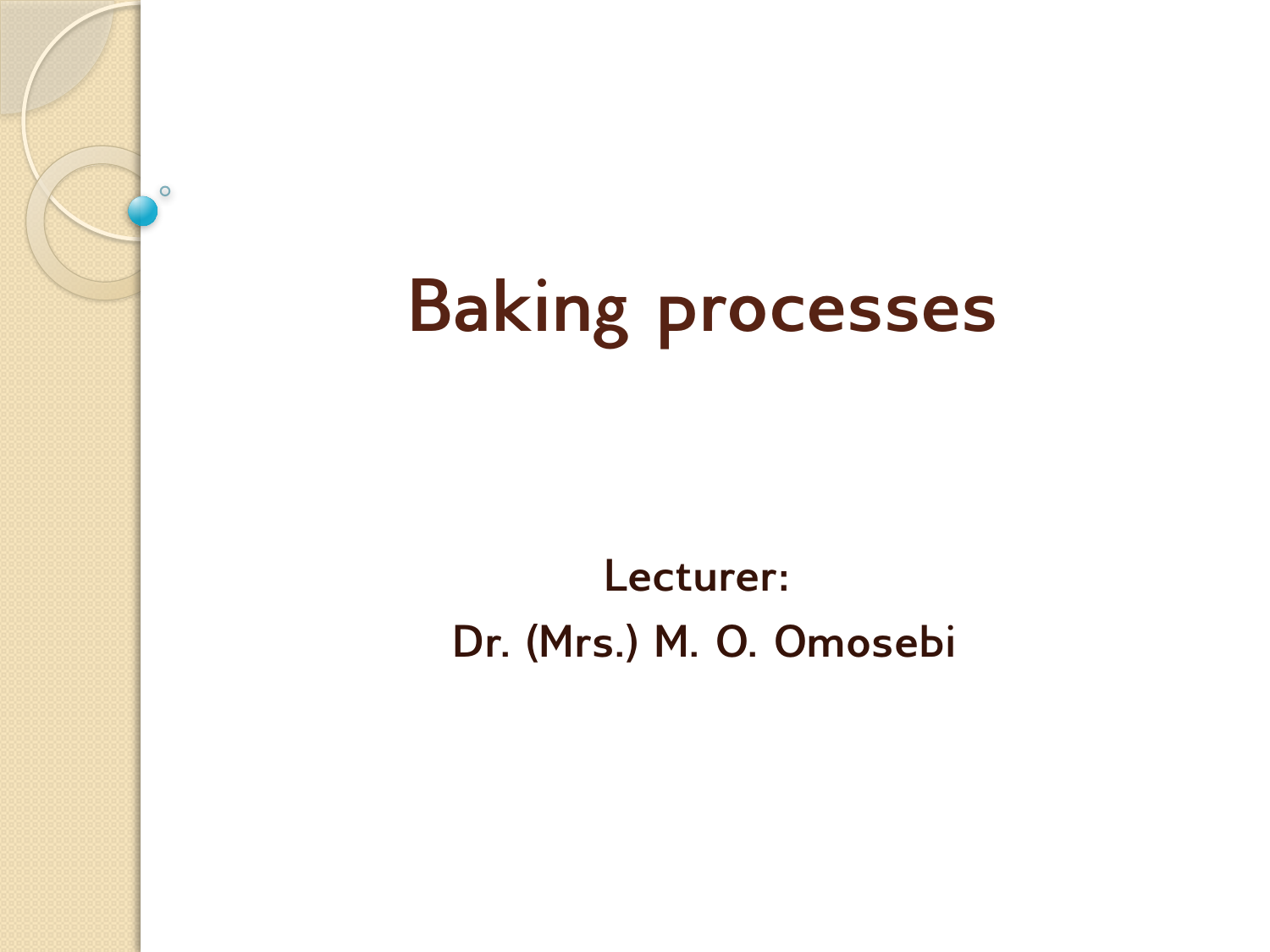

# Baking processes
Lecturer:
Dr. (Mrs.) M. O. Omosebi